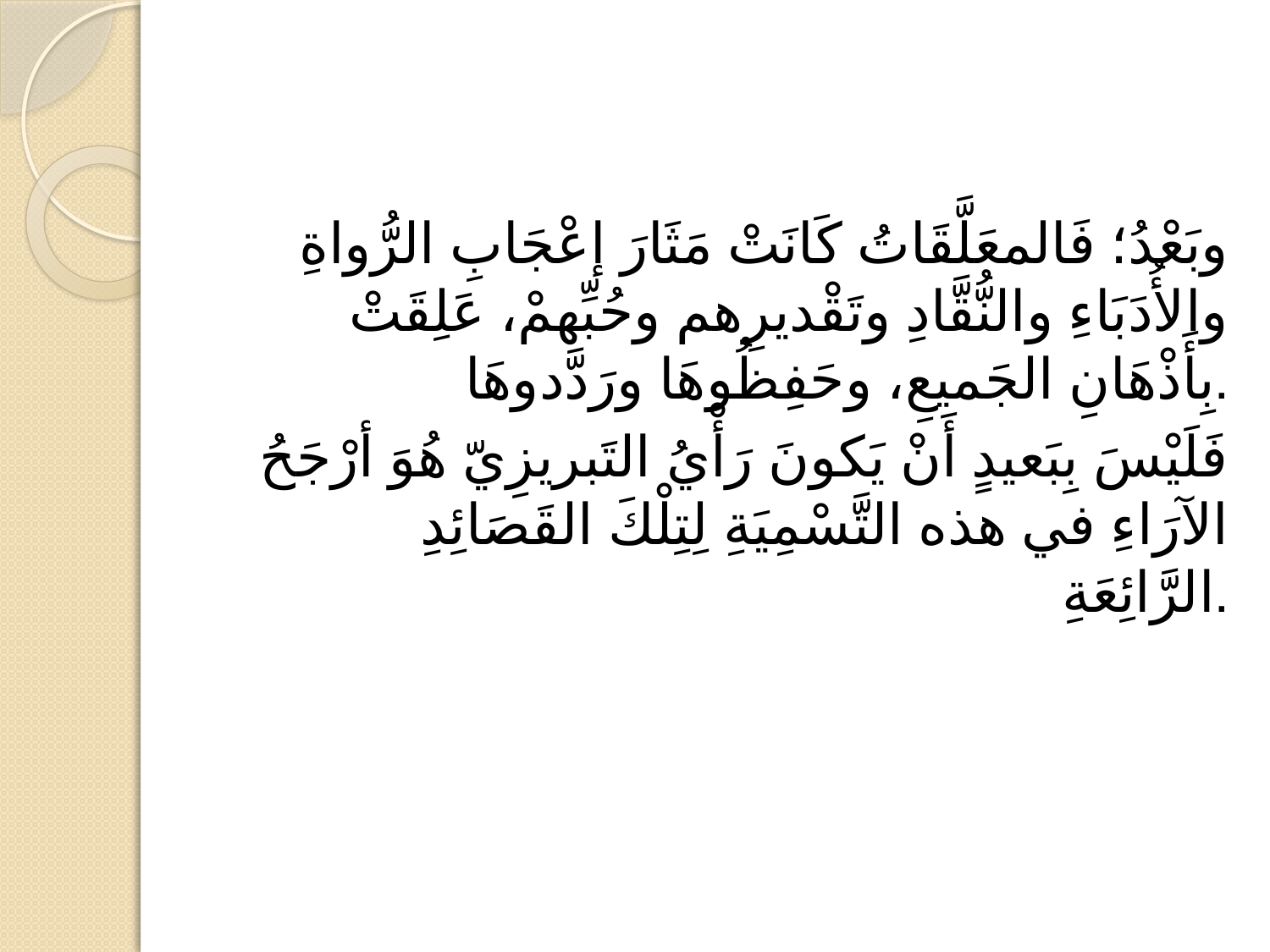

#
وبَعْدُ؛ فَالمعَلَّقَاتُ كَانَتْ مَثَارَ إعْجَابِ الرُّواةِ والأُدَبَاءِ والنُّقَّادِ وتَقْديرِهم وحُبِّهمْ، عَلِقَتْ بِأَذْهَانِ الجَميعِ، وحَفِظُوهَا ورَدَّدوهَا.
فَلَيْسَ بِبَعيدٍ أَنْ يَكونَ رَأْيُ التَبريزِيّ هُوَ أرْجَحُ الآرَاءِ في هذه التَّسْمِيَةِ لِتِلْكَ القَصَائِدِ الرَّائِعَةِ.